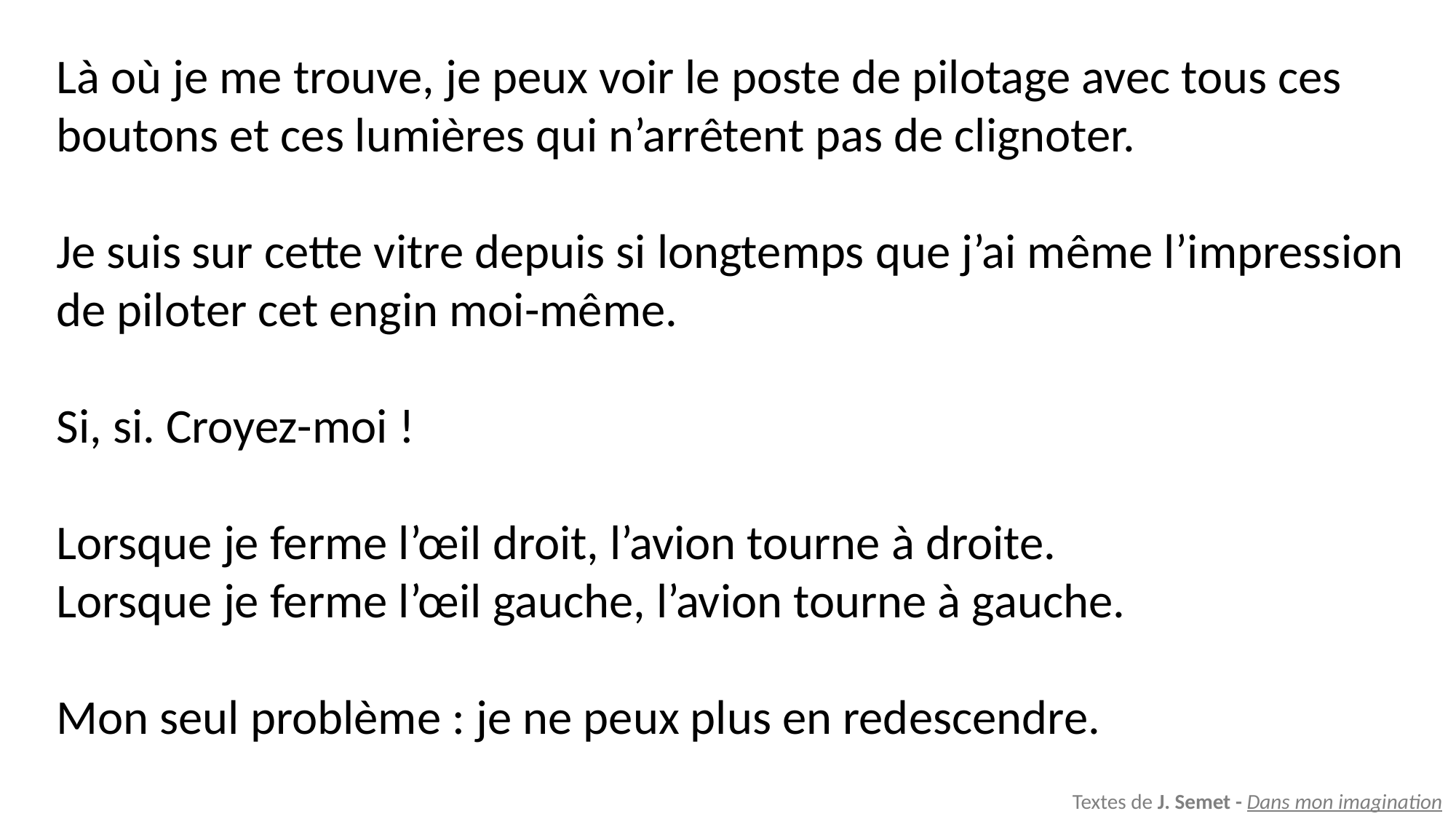

Là où je me trouve, je peux voir le poste de pilotage avec tous ces boutons et ces lumières qui n’arrêtent pas de clignoter.

Je suis sur cette vitre depuis si longtemps que j’ai même l’impression de piloter cet engin moi-même.

Si, si. Croyez-moi !

Lorsque je ferme l’œil droit, l’avion tourne à droite.
Lorsque je ferme l’œil gauche, l’avion tourne à gauche.

Mon seul problème : je ne peux plus en redescendre.

Textes de J. Semet - Dans mon imagination